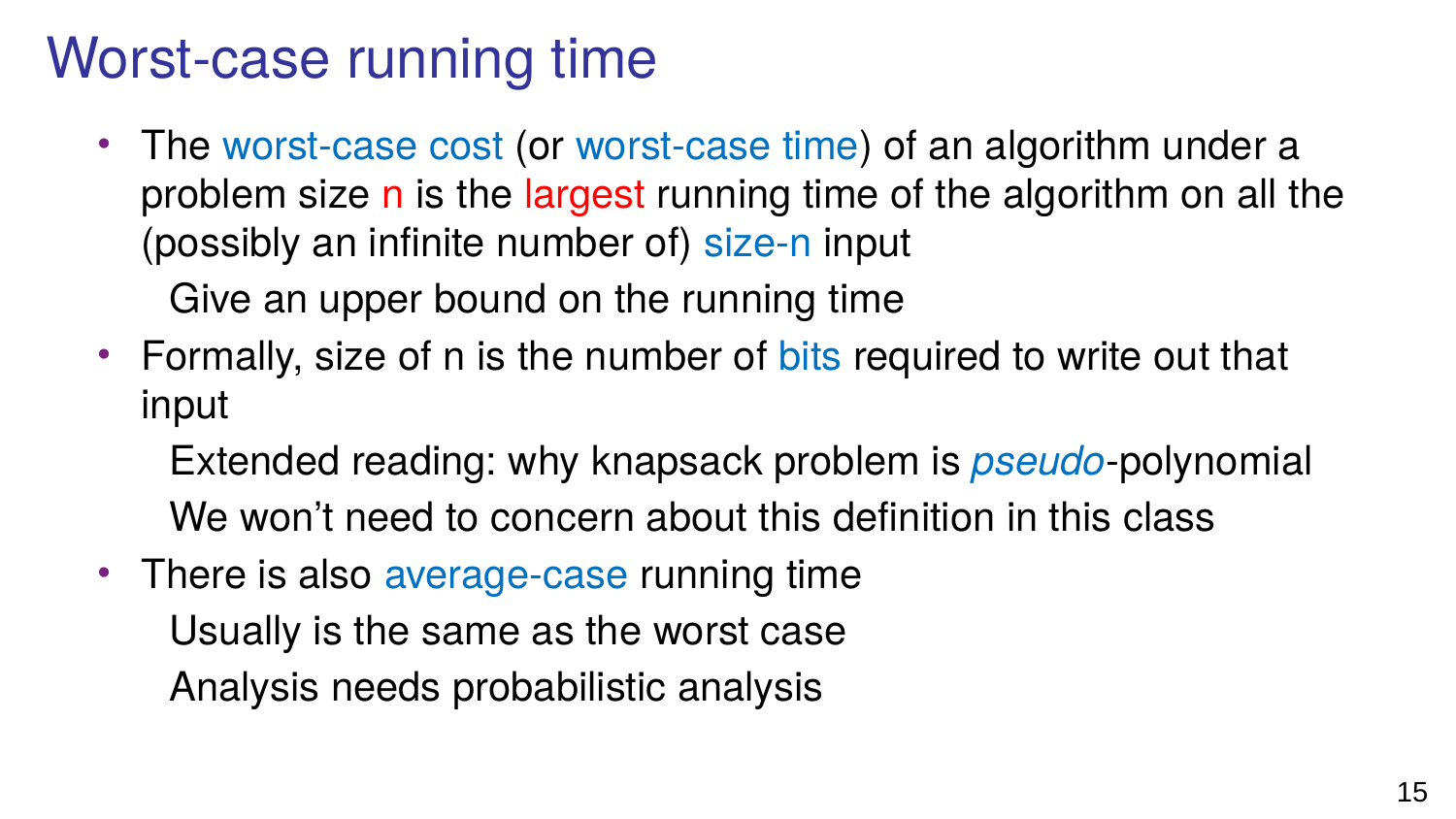

# Worst-case running time
The worst-case cost (or worst-case time) of an algorithm under a problem size n is the largest running time of the algorithm on all the (possibly an infinite number of) size-n input
Give an upper bound on the running time
Formally, size of n is the number of bits required to write out that input
Extended reading: why knapsack problem is pseudo-polynomial
We won’t need to concern about this definition in this class
There is also average-case running time
Usually is the same as the worst case
Analysis needs probabilistic analysis